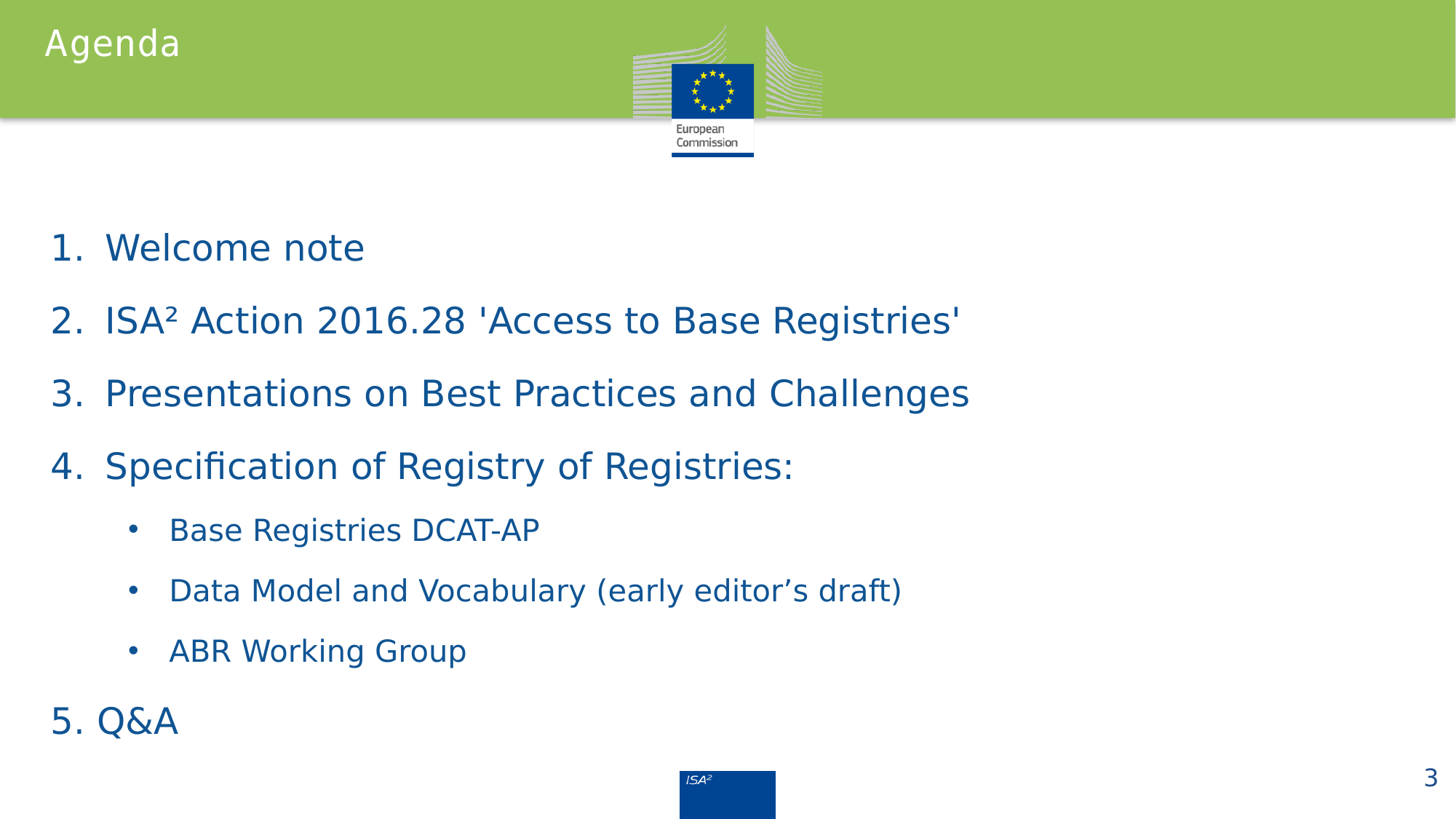

Agenda

Welcome note
ISA² Action 2016.28 'Access to Base Registries'
Presentations on Best Practices and Challenges
Specification of Registry of Registries:
Base Registries DCAT-AP
Data Model and Vocabulary (early editor’s draft)
ABR Working Group
5. Q&A

3